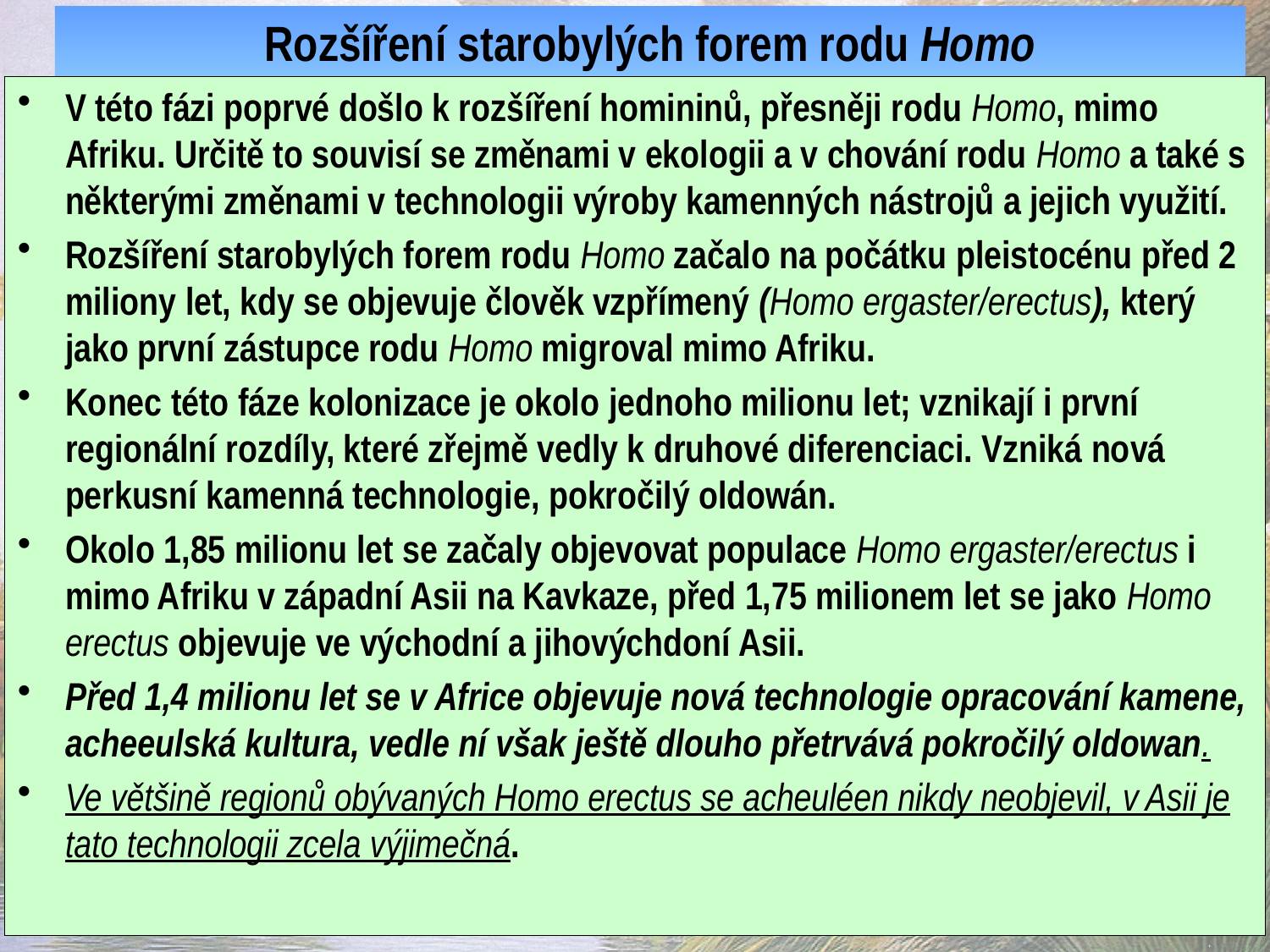

# Rozšíření starobylých forem rodu Homo
V této fázi poprvé došlo k rozšíření homininů, přesněji rodu Homo, mimo Afriku. Určitě to souvisí se změnami v ekologii a v chování rodu Homo a také s některými změnami v technologii výroby kamenných nástrojů a jejich využití.
Rozšíření starobylých forem rodu Homo začalo na počátku pleistocénu před 2 miliony let, kdy se objevuje člověk vzpřímený (Homo ergaster/erectus), který jako první zástupce rodu Homo migroval mimo Afriku.
Konec této fáze kolonizace je okolo jednoho milionu let; vznikají i první regionální rozdíly, které zřejmě vedly k druhové diferenciaci. Vzniká nová perkusní kamenná technologie, pokročilý oldowán.
Okolo 1,85 milionu let se začaly objevovat populace Homo ergaster/erectus i mimo Afriku v západní Asii na Kavkaze, před 1,75 milionem let se jako Homo erectus objevuje ve východní a jihovýchdoní Asii.
Před 1,4 milionu let se v Africe objevuje nová technologie opracování kamene, acheeulská kultura, vedle ní však ještě dlouho přetrvává pokročilý oldowan.
Ve většině regionů obývaných Homo erectus se acheuléen nikdy neobjevil, v Asii je tato technologii zcela výjimečná.